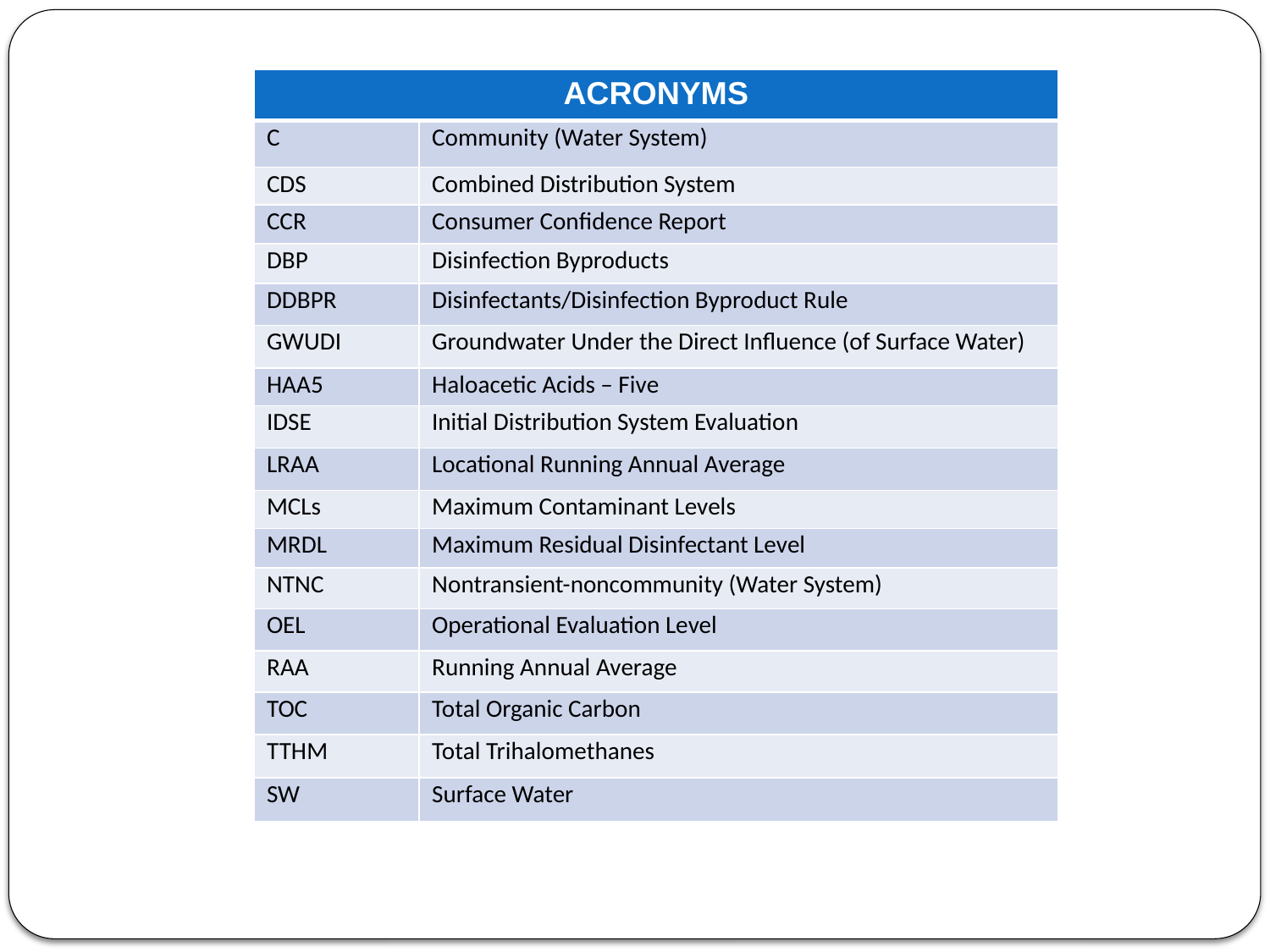

| ACRONYMS |  |
| --- | --- |
| C | Community (Water System) |
| CDS | Combined Distribution System |
| CCR | Consumer Confidence Report |
| DBP | Disinfection Byproducts |
| DDBPR | Disinfectants/Disinfection Byproduct Rule |
| GWUDI | Groundwater Under the Direct Influence (of Surface Water) |
| HAA5 | Haloacetic Acids – Five |
| IDSE | Initial Distribution System Evaluation |
| LRAA | Locational Running Annual Average |
| MCLs | Maximum Contaminant Levels |
| MRDL | Maximum Residual Disinfectant Level |
| NTNC | Nontransient-noncommunity (Water System) |
| OEL | Operational Evaluation Level |
| RAA | Running Annual Average |
| TOC | Total Organic Carbon |
| TTHM | Total Trihalomethanes |
| SW | Surface Water |